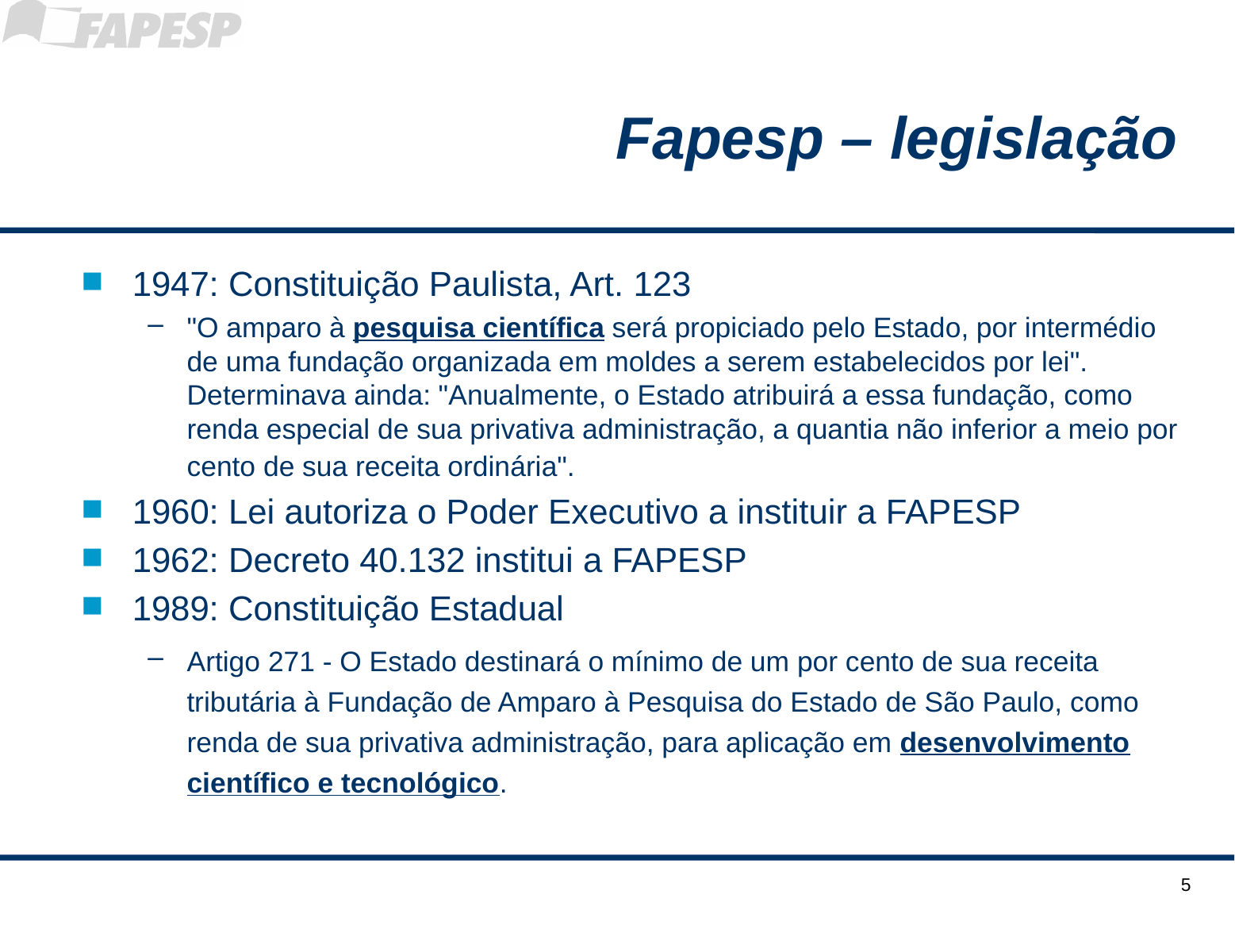

# Fapesp – legislação
1947: Constituição Paulista, Art. 123
"O amparo à pesquisa científica será propiciado pelo Estado, por intermédio de uma fundação organizada em moldes a serem estabelecidos por lei". Determinava ainda: "Anualmente, o Estado atribuirá a essa fundação, como renda especial de sua privativa administração, a quantia não inferior a meio por cento de sua receita ordinária".
1960: Lei autoriza o Poder Executivo a instituir a FAPESP
1962: Decreto 40.132 institui a FAPESP
1989: Constituição Estadual
Artigo 271 - O Estado destinará o mínimo de um por cento de sua receita tributária à Fundação de Amparo à Pesquisa do Estado de São Paulo, como renda de sua privativa administração, para aplicação em desenvolvimento científico e tecnológico.
5